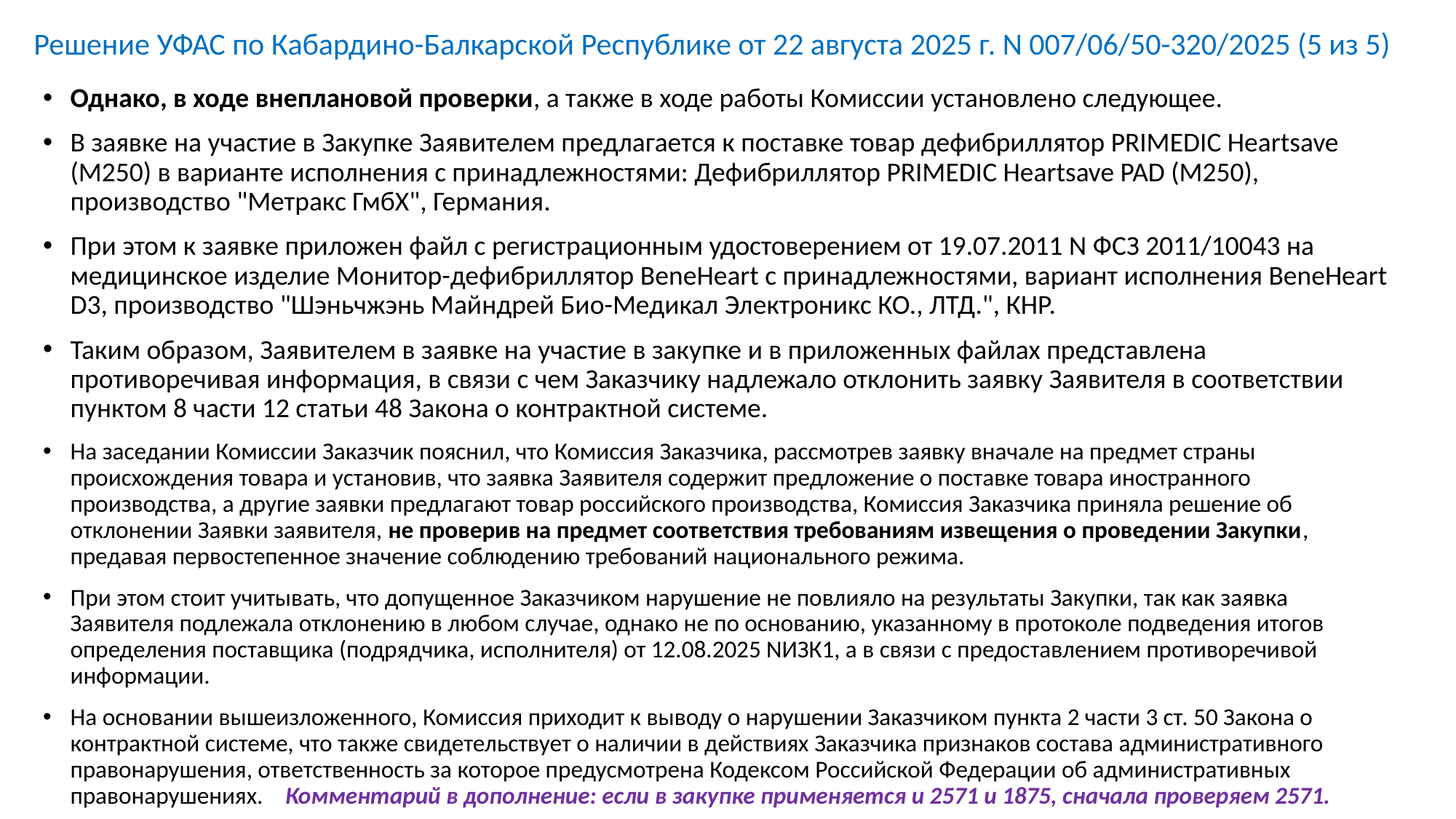

# Решение УФАС по Кабардино-Балкарской Республике от 22 августа 2025 г. N 007/06/50-320/2025 (5 из 5)
Однако, в ходе внеплановой проверки, а также в ходе работы Комиссии установлено следующее.
В заявке на участие в Закупке Заявителем предлагается к поставке товар дефибриллятор PRIMEDIC Heartsave (M250) в варианте исполнения с принадлежностями: Дефибриллятор PRIMEDIC Heartsave PAD (M250), производство "Метракс ГмбХ", Германия.
При этом к заявке приложен файл с регистрационным удостоверением от 19.07.2011 N ФСЗ 2011/10043 на медицинское изделие Монитор-дефибриллятор BeneHeart с принадлежностями, вариант исполнения BeneHeart D3, производство "Шэньчжэнь Майндрей Био-Медикал Электроникс КО., ЛТД.", КНР.
Таким образом, Заявителем в заявке на участие в закупке и в приложенных файлах представлена противоречивая информация, в связи с чем Заказчику надлежало отклонить заявку Заявителя в соответствии пунктом 8 части 12 статьи 48 Закона о контрактной системе.
На заседании Комиссии Заказчик пояснил, что Комиссия Заказчика, рассмотрев заявку вначале на предмет страны происхождения товара и установив, что заявка Заявителя содержит предложение о поставке товара иностранного производства, а другие заявки предлагают товар российского производства, Комиссия Заказчика приняла решение об отклонении Заявки заявителя, не проверив на предмет соответствия требованиям извещения о проведении Закупки, предавая первостепенное значение соблюдению требований национального режима.
При этом стоит учитывать, что допущенное Заказчиком нарушение не повлияло на результаты Закупки, так как заявка Заявителя подлежала отклонению в любом случае, однако не по основанию, указанному в протоколе подведения итогов определения поставщика (подрядчика, исполнителя) от 12.08.2025 NИЗК1, а в связи с предоставлением противоречивой информации.
На основании вышеизложенного, Комиссия приходит к выводу о нарушении Заказчиком пункта 2 части 3 ст. 50 Закона о контрактной системе, что также свидетельствует о наличии в действиях Заказчика признаков состава административного правонарушения, ответственность за которое предусмотрена Кодексом Российской Федерации об административных правонарушениях.    Комментарий в дополнение: если в закупке применяется и 2571 и 1875, сначала проверяем 2571.